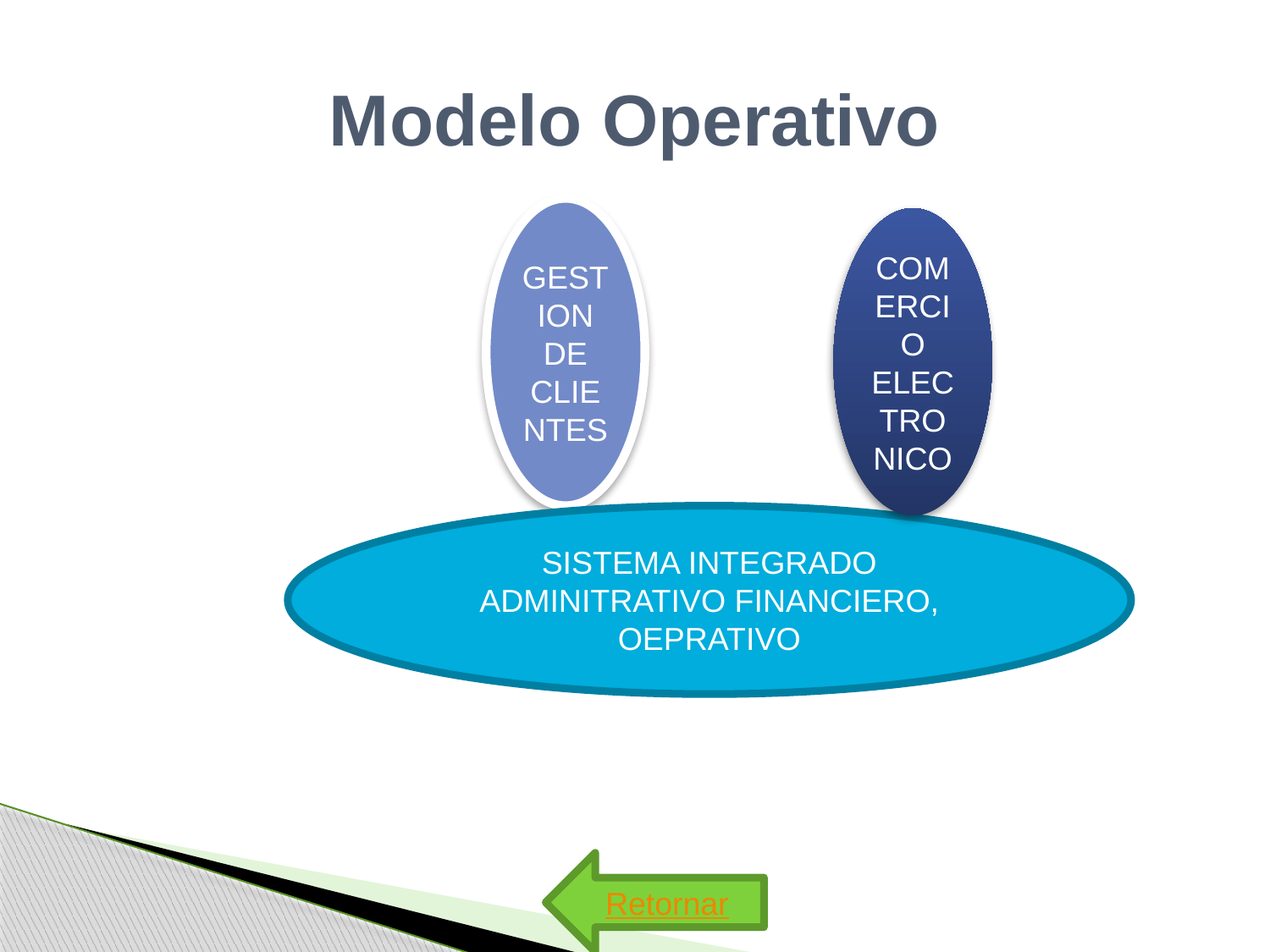

# Modelo Operativo
GESTION DE CLIENTES
COMERCIO ELECTRONICO
SISTEMA INTEGRADO ADMINITRATIVO FINANCIERO, OEPRATIVO
Retornar